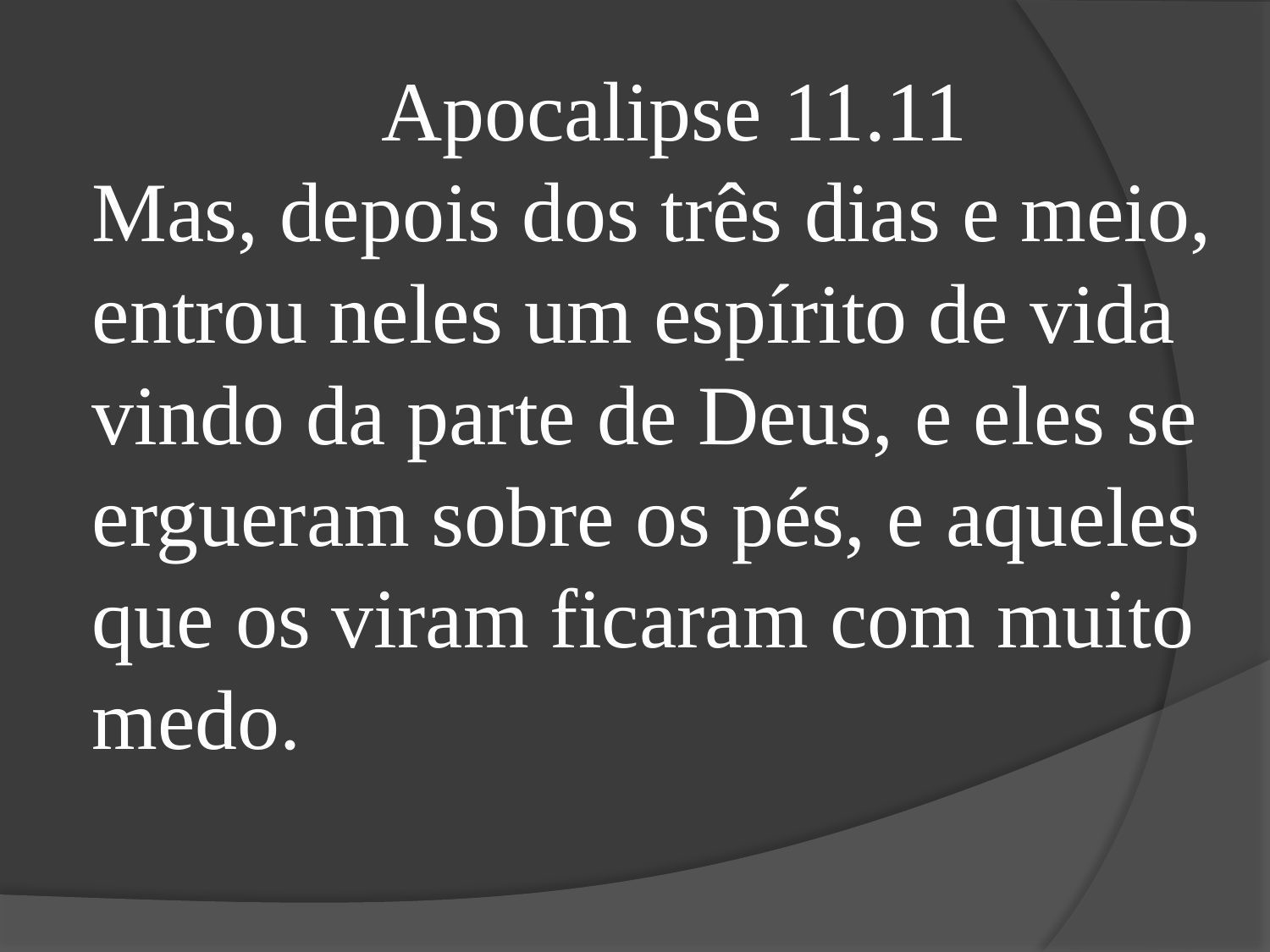

Apocalipse 11.11
Mas, depois dos três dias e meio, entrou neles um espírito de vida vindo da parte de Deus, e eles se ergueram sobre os pés, e aqueles que os viram ficaram com muito medo.